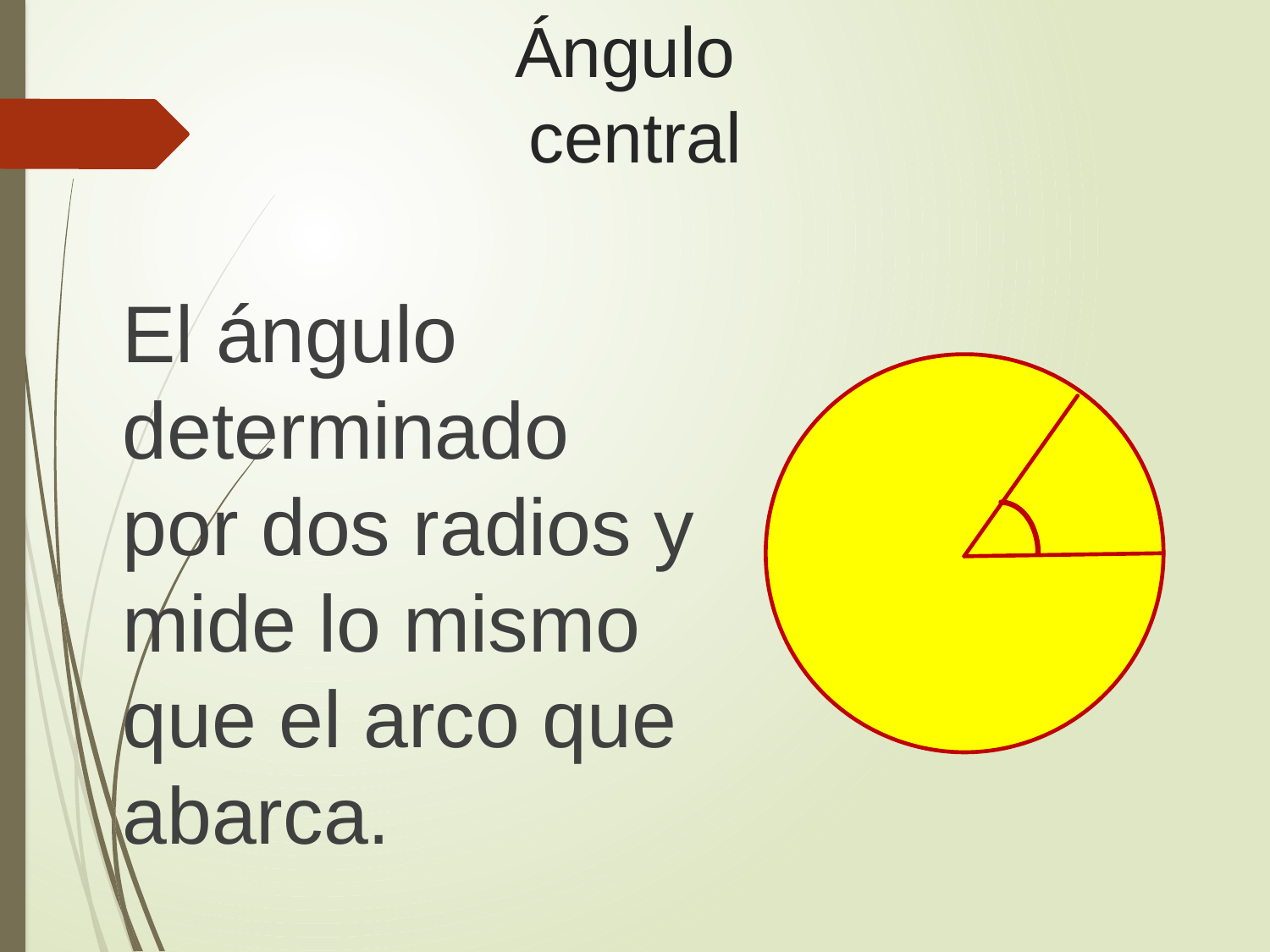

# Ángulo central
El ángulo determinado por dos radios y mide lo mismo que el arco que abarca.